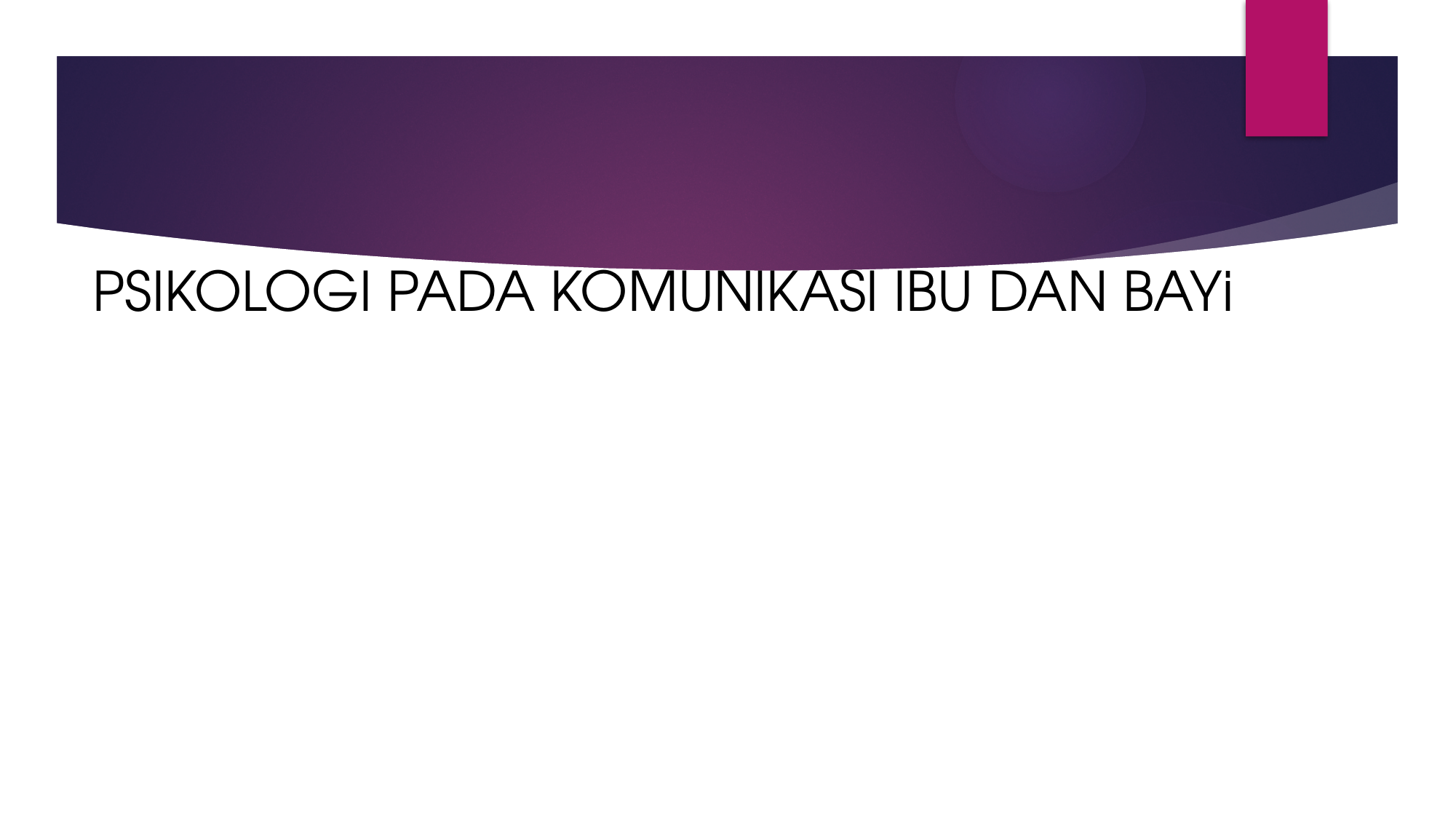

# PSIKOLOGI PADA KOMUNIKASI IBU DAN BAYi